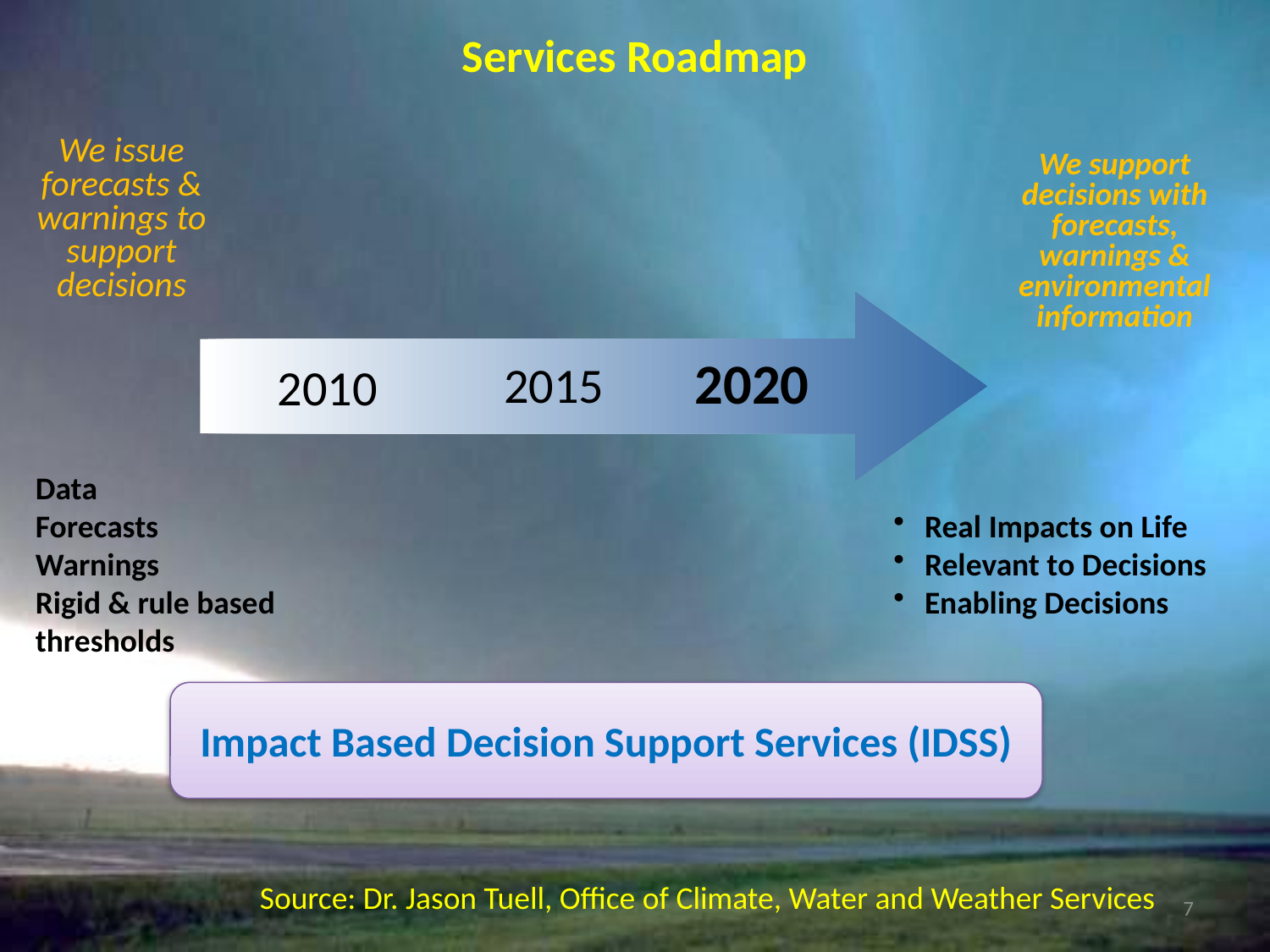

# Services Roadmap
We issue forecasts & warnings to support decisions
We support decisions with forecasts, warnings & environmental information

2020
2015
2010
Data
Forecasts
Warnings
Rigid & rule based
thresholds
Real Impacts on Life
Relevant to Decisions
Enabling Decisions
Impact Based Decision Support Services (IDSS)
Source: Dr. Jason Tuell, Office of Climate, Water and Weather Services
7